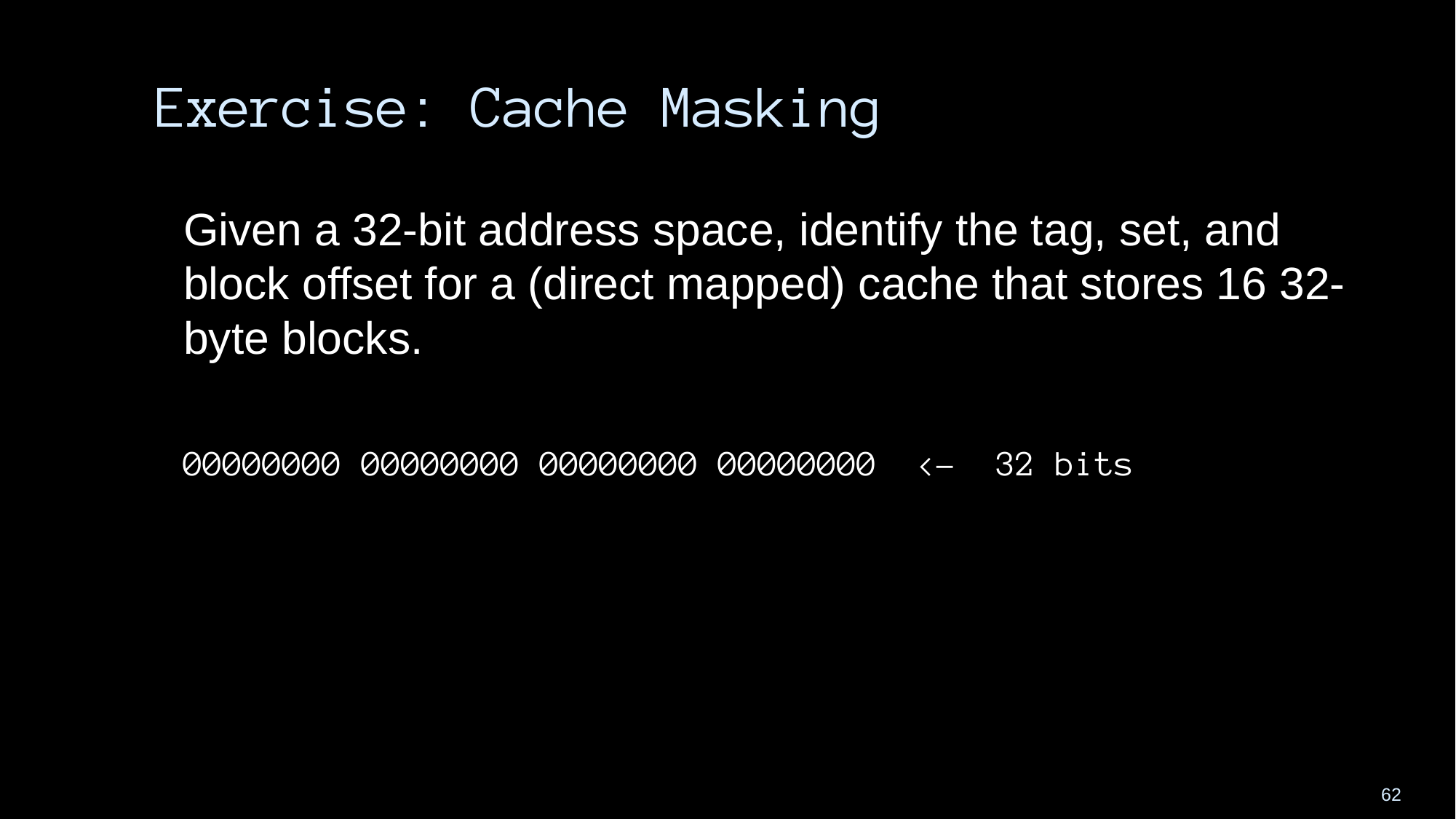

# Exercise: Cache Masking
Given a 32-bit address space, identify the tag, set, and block offset for a (direct mapped) cache that stores 16 32-byte blocks.

00000000 00000000 00000000 00000000  <-  32 bits

62